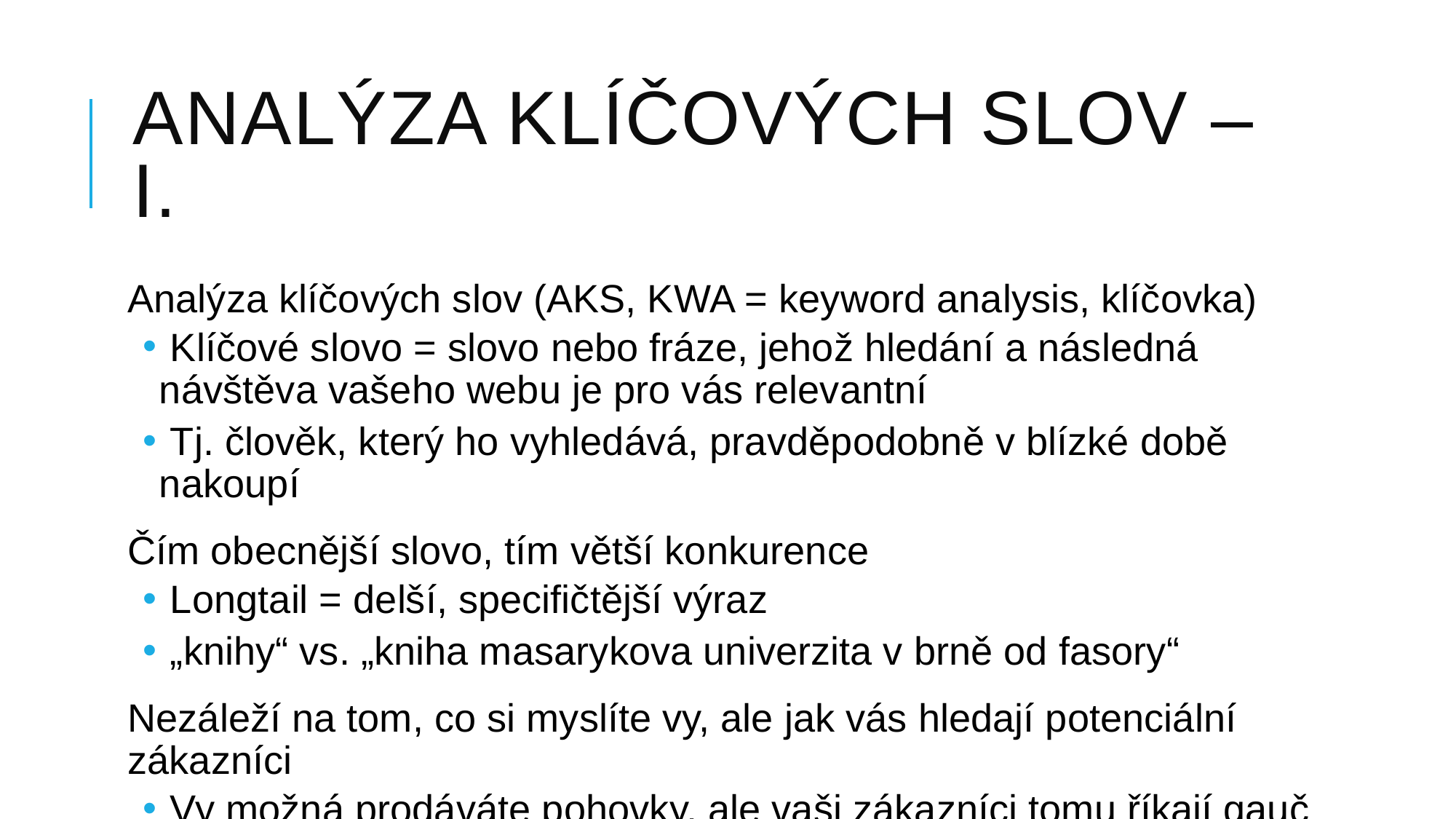

# Analýza klíčových slov – I.
Analýza klíčových slov (AKS, KWA = keyword analysis, klíčovka)
 Klíčové slovo = slovo nebo fráze, jehož hledání a následná návštěva vašeho webu je pro vás relevantní
 Tj. člověk, který ho vyhledává, pravděpodobně v blízké době nakoupí
Čím obecnější slovo, tím větší konkurence
 Longtail = delší, specifičtější výraz
 „knihy“ vs. „kniha masarykova univerzita v brně od fasory“
Nezáleží na tom, co si myslíte vy, ale jak vás hledají potenciální zákazníci
 Vy možná prodáváte pohovky, ale vaši zákazníci tomu říkají gauč